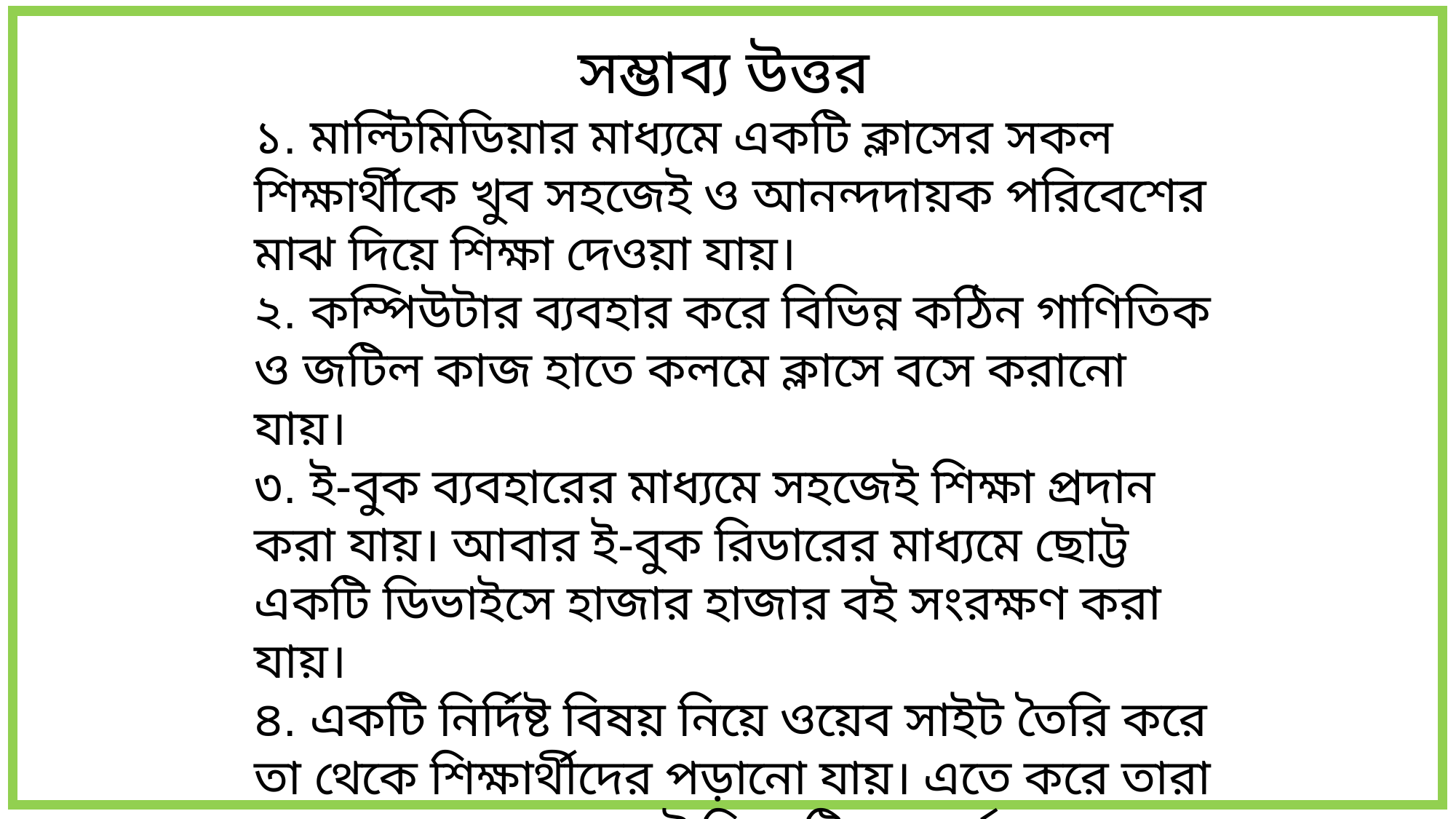

সম্ভাব্য উত্তর
১. মাল্টিমিডিয়ার মাধ্যমে একটি ক্লাসের সকল শিক্ষার্থীকে খুব সহজেই ও আনন্দদায়ক পরিবেশের মাঝ দিয়ে শিক্ষা দেওয়া যায়।
২. কম্পিউটার ব্যবহার করে বিভিন্ন কঠিন গাণিতিক ও জটিল কাজ হাতে কলমে ক্লাসে বসে করানো যায়।
৩. ই-বুক ব্যবহারের মাধ্যমে সহজেই শিক্ষা প্রদান করা যায়। আবার ই-বুক রিডারের মাধ্যমে ছোট্ট একটি ডিভাইসে হাজার হাজার বই সংরক্ষণ করা যায়।
৪. একটি নির্দিষ্ট বিষয় নিয়ে ওয়েব সাইট তৈরি করে তা থেকে শিক্ষার্থীদের পড়ানো যায়। এতে করে তারা যেকোনো স্থান থেকে ঐ বিষয়টি সম্পর্কে জানতে পারে।